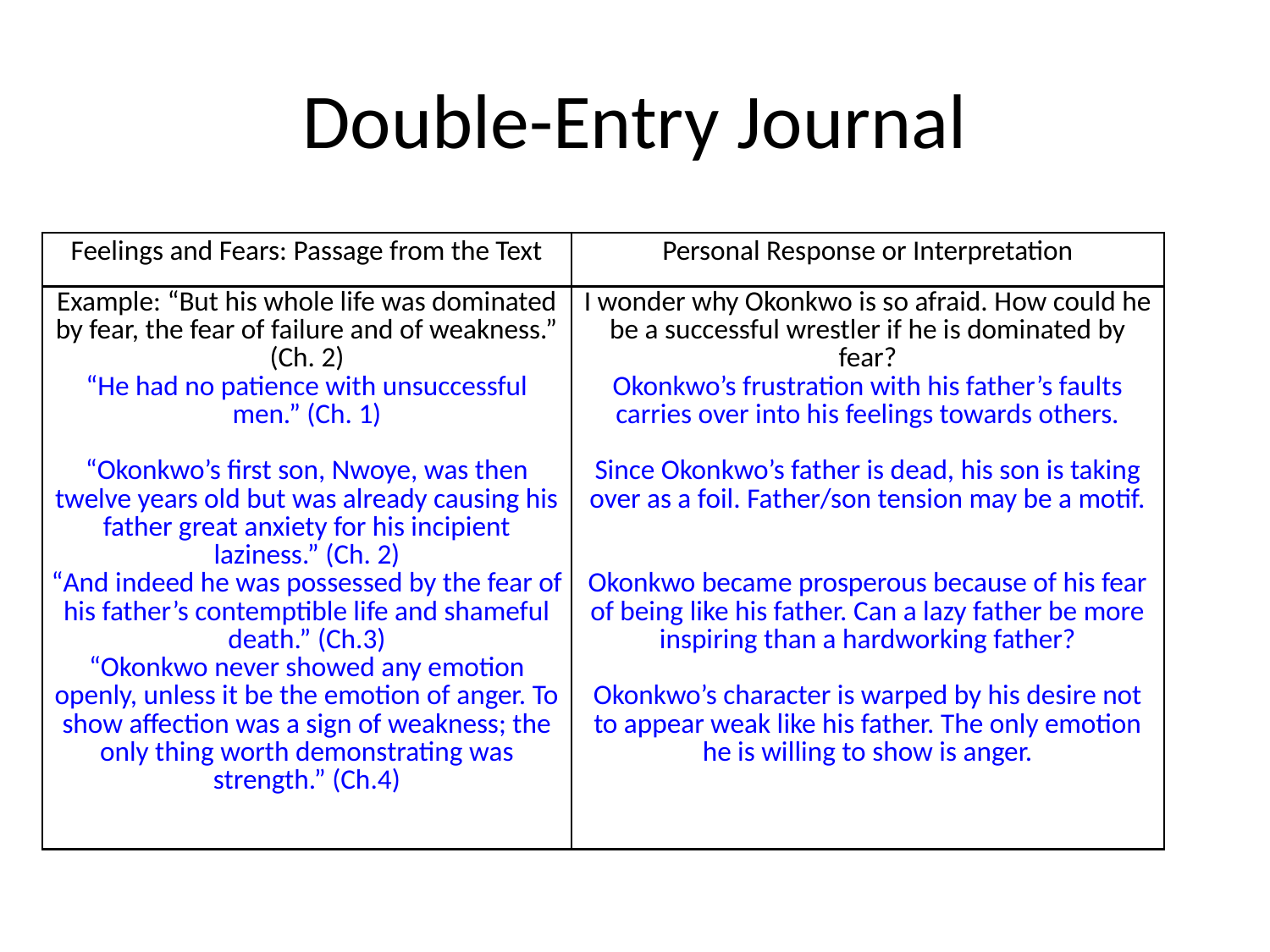

# Double-Entry Journal
| Feelings and Fears: Passage from the Text | Personal Response or Interpretation |
| --- | --- |
| Example: “But his whole life was dominated by fear, the fear of failure and of weakness.” (Ch. 2) “He had no patience with unsuccessful men.” (Ch. 1) “Okonkwo’s first son, Nwoye, was then twelve years old but was already causing his father great anxiety for his incipient laziness.” (Ch. 2) “And indeed he was possessed by the fear of his father’s contemptible life and shameful death.” (Ch.3) “Okonkwo never showed any emotion openly, unless it be the emotion of anger. To show affection was a sign of weakness; the only thing worth demonstrating was strength.” (Ch.4) | I wonder why Okonkwo is so afraid. How could he be a successful wrestler if he is dominated by fear? Okonkwo’s frustration with his father’s faults carries over into his feelings towards others. Since Okonkwo’s father is dead, his son is taking over as a foil. Father/son tension may be a motif. Okonkwo became prosperous because of his fear of being like his father. Can a lazy father be more inspiring than a hardworking father? Okonkwo’s character is warped by his desire not to appear weak like his father. The only emotion he is willing to show is anger. |